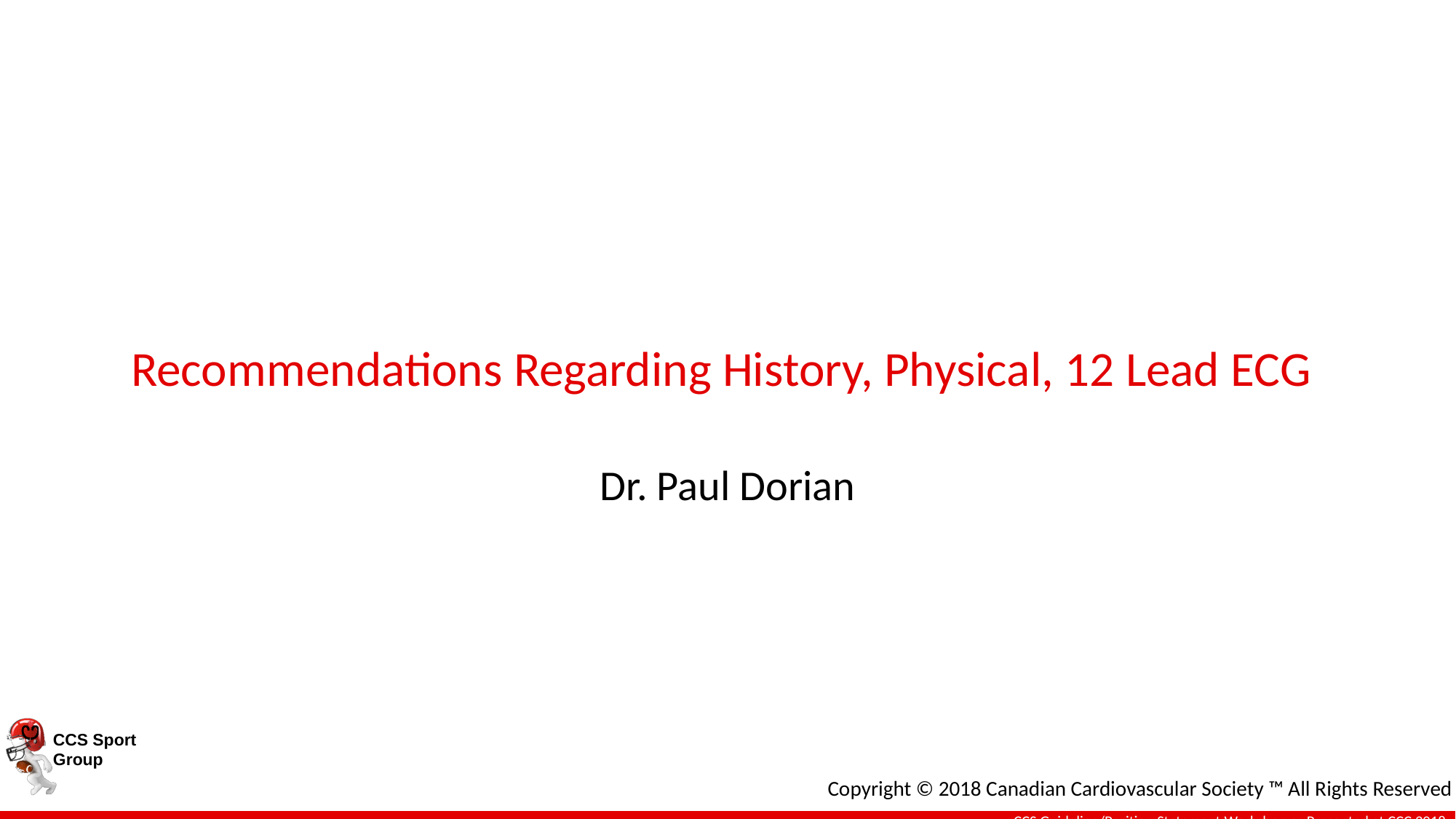

# Recommendations Regarding History, Physical, 12 Lead ECG
Dr. Paul Dorian